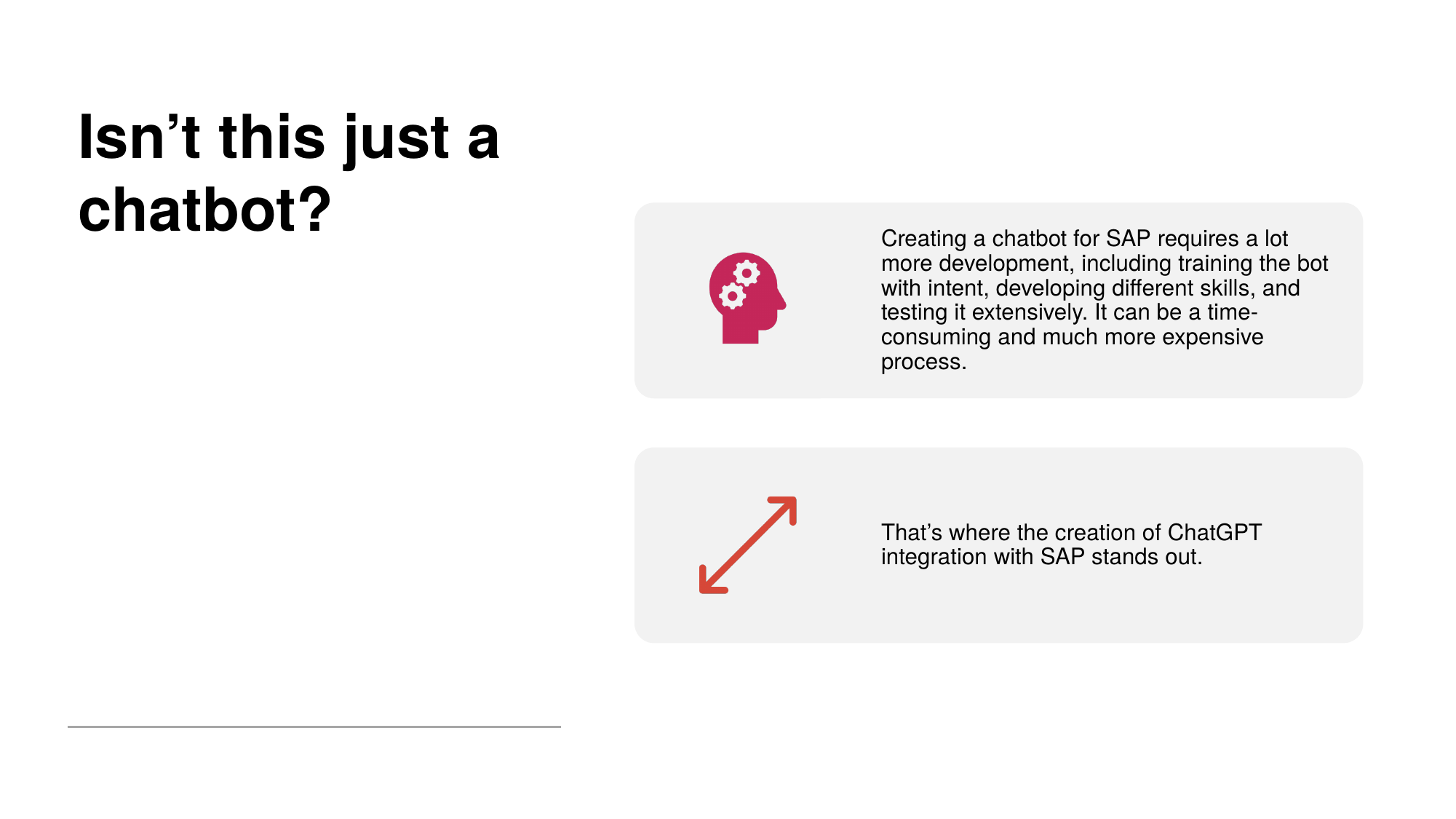

# Isn’t this just a chatbot?
Creating a chatbot for SAP requires a lot more development, including training the bot with intent, developing different skills, and testing it extensively. It can be a time-consuming and much more expensive process.
That’s where the creation of ChatGPT integration with SAP stands out.